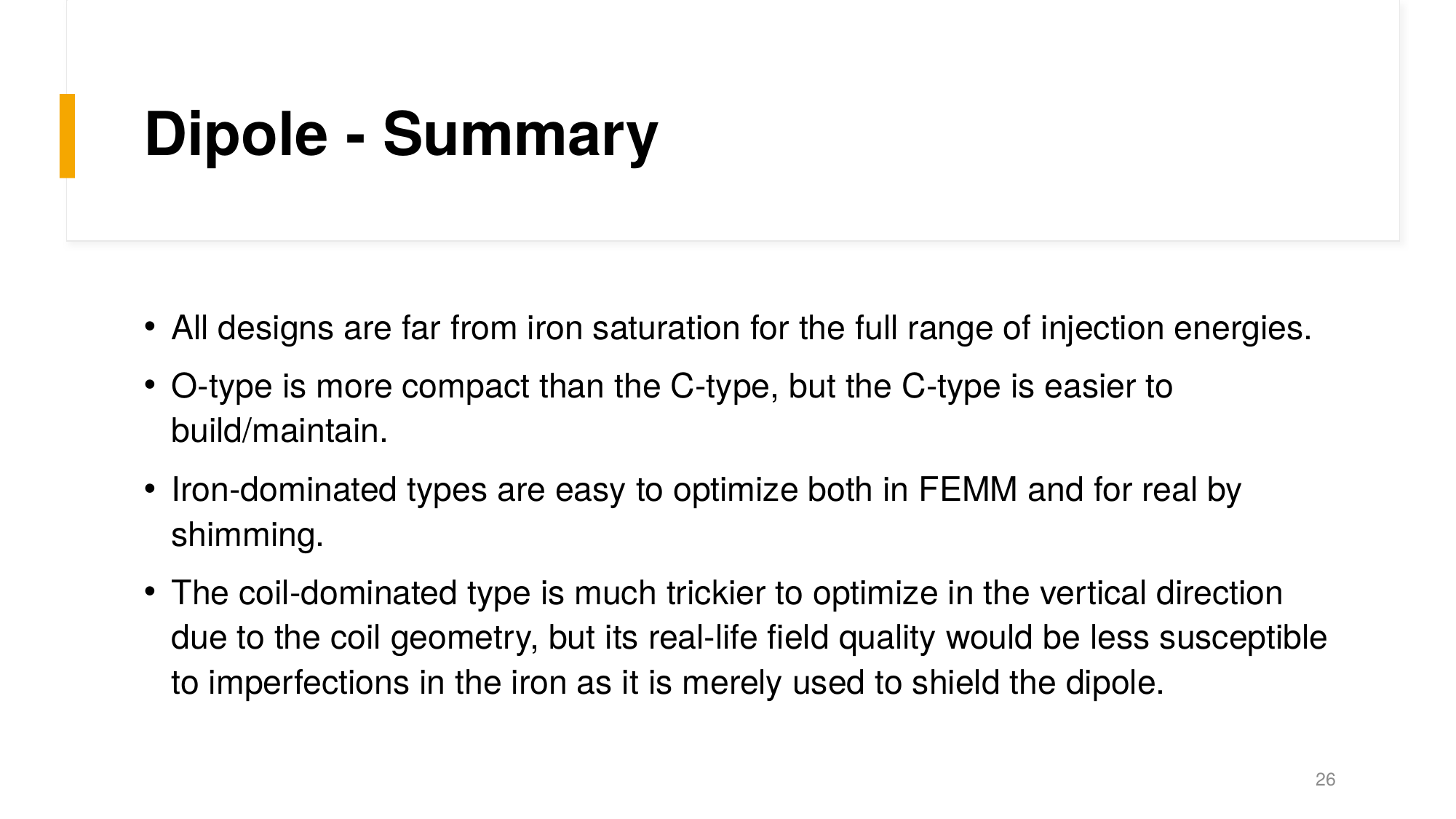

# Dipole - Summary
All designs are far from iron saturation for the full range of injection energies.
O-type is more compact than the C-type, but the C-type is easier to build/maintain.
Iron-dominated types are easy to optimize both in FEMM and for real by shimming.
The coil-dominated type is much trickier to optimize in the vertical direction due to the coil geometry, but its real-life field quality would be less susceptible to imperfections in the iron as it is merely used to shield the dipole.
26